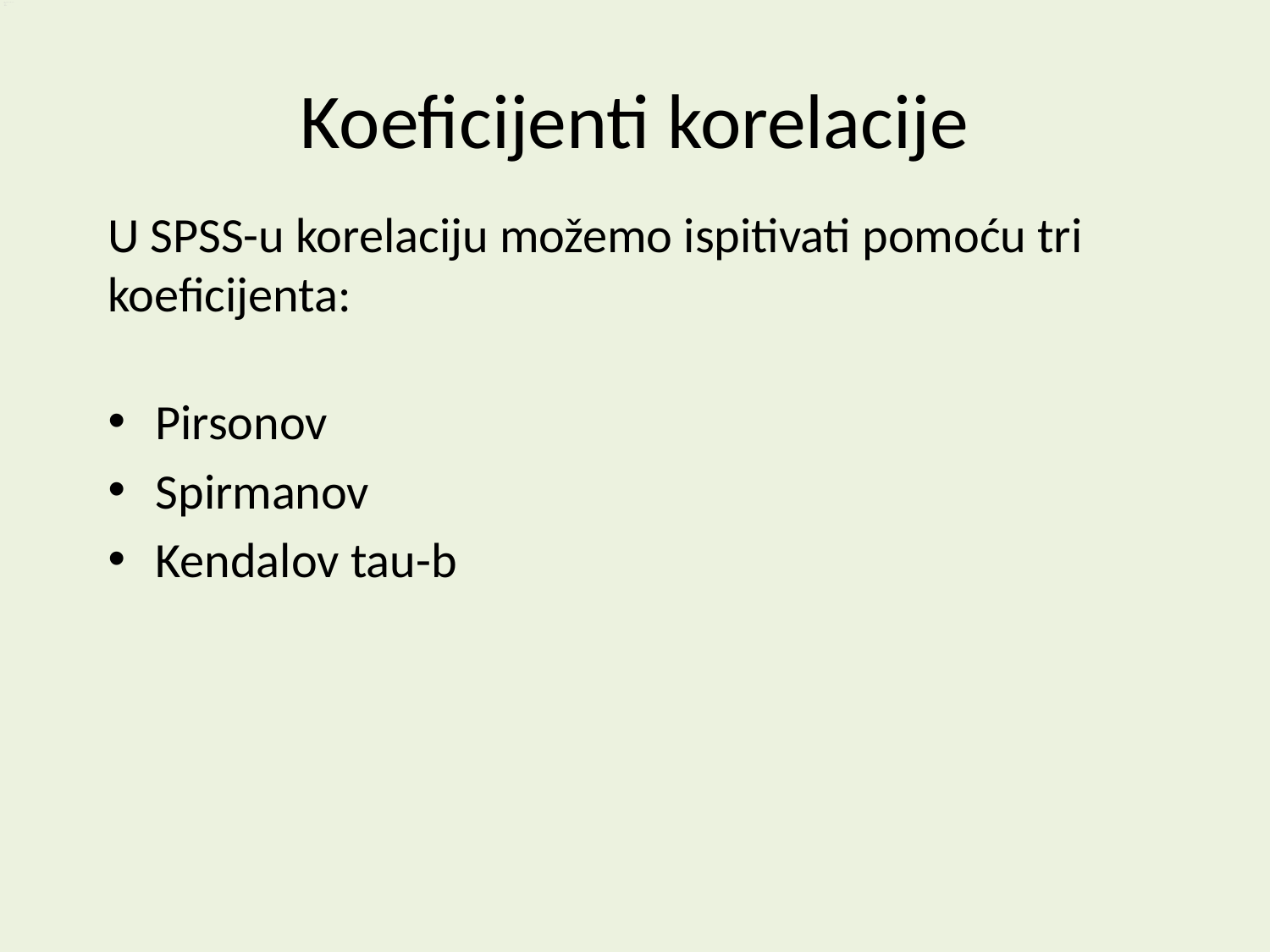

# Koeficijenti korelacije
U SPSS-u korelaciju možemo ispitivati pomoću tri koeficijenta:
Pirsonov
Spirmanov
Kendalov tau-b